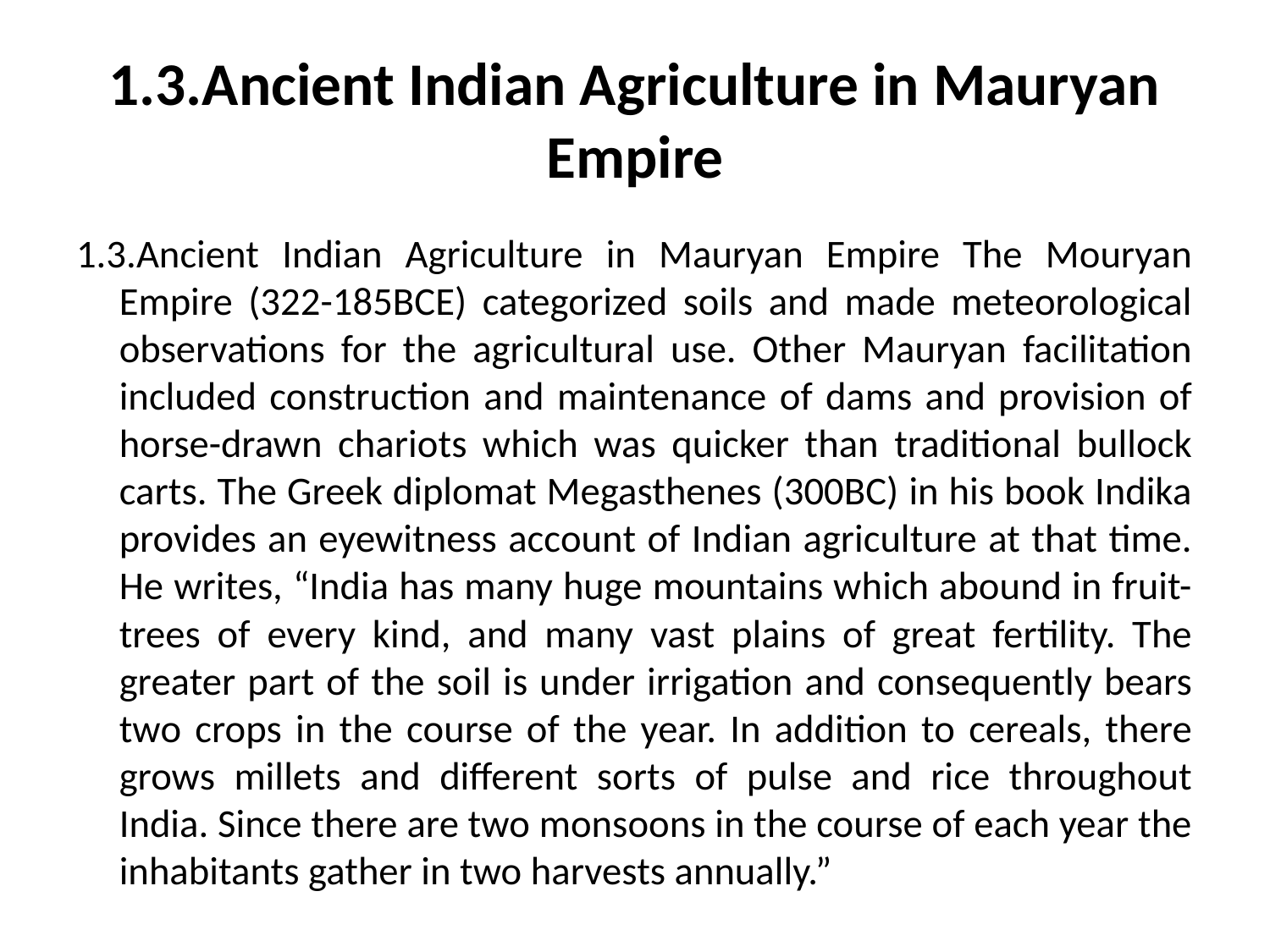

# 1.3.Ancient Indian Agriculture in Mauryan Empire
1.3.Ancient Indian Agriculture in Mauryan Empire The Mouryan Empire (322-185BCE) categorized soils and made meteorological observations for the agricultural use. Other Mauryan facilitation included construction and maintenance of dams and provision of horse-drawn chariots which was quicker than traditional bullock carts. The Greek diplomat Megasthenes (300BC) in his book Indika provides an eyewitness account of Indian agriculture at that time. He writes, “India has many huge mountains which abound in fruit-trees of every kind, and many vast plains of great fertility. The greater part of the soil is under irrigation and consequently bears two crops in the course of the year. In addition to cereals, there grows millets and different sorts of pulse and rice throughout India. Since there are two monsoons in the course of each year the inhabitants gather in two harvests annually.”